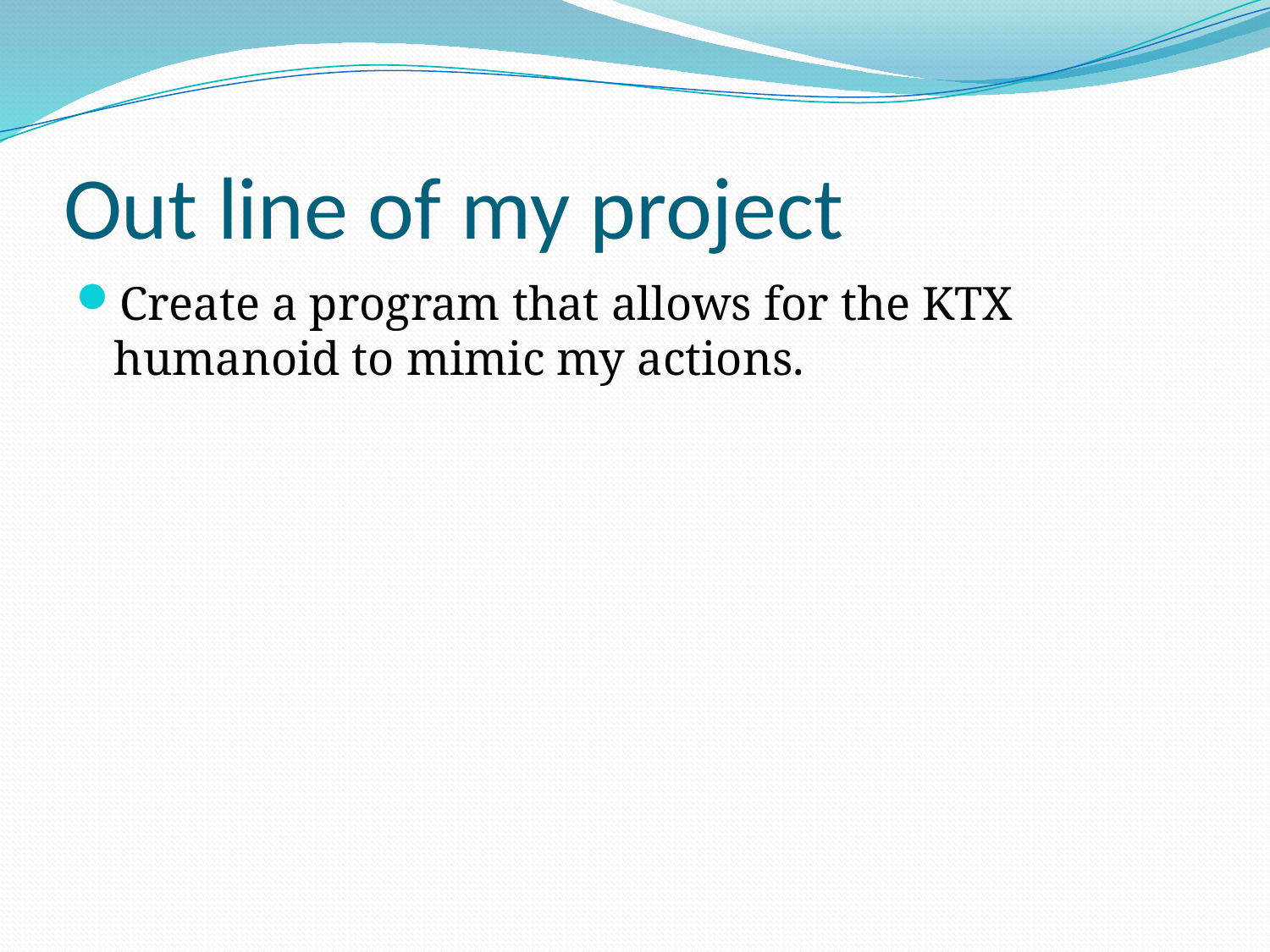

# Out line of my project
Create a program that allows for the KTX humanoid to mimic my actions.